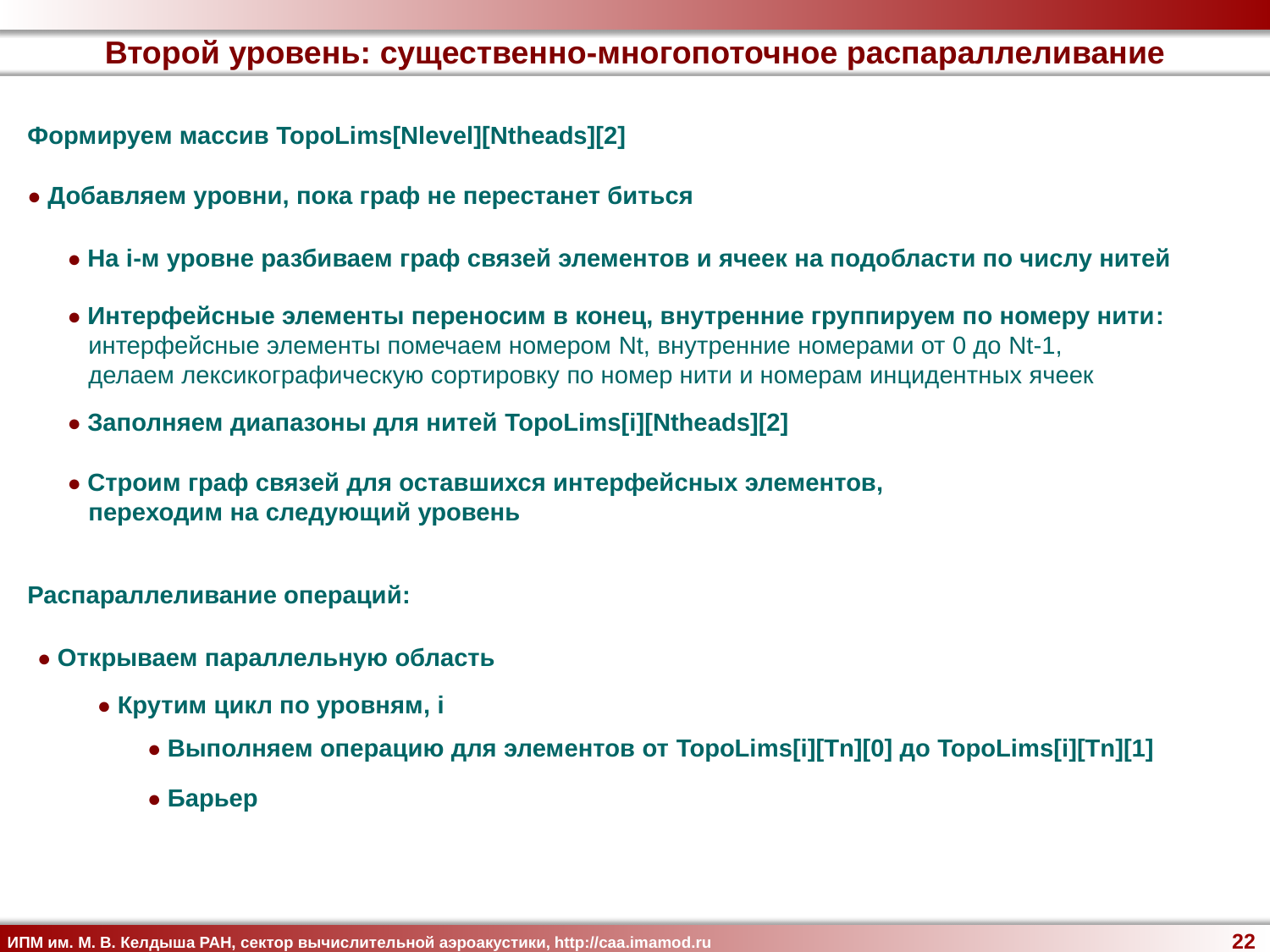

Второй уровень: существенно-многопоточное распараллеливание
Формируем массив TopoLims[Nlevel][Ntheads][2]
● Добавляем уровни, пока граф не перестанет биться
● На i-м уровне разбиваем граф связей элементов и ячеек на подобласти по числу нитей
● Интерфейсные элементы переносим в конец, внутренние группируем по номеру нити:
   интерфейсные элементы помечаем номером Nt, внутренние номерами от 0 до Nt-1,
   делаем лексикографическую сортировку по номер нити и номерам инцидентных ячеек
● Заполняем диапазоны для нитей TopoLims[i][Ntheads][2]
● Строим граф связей для оставшихся интерфейсных элементов,
   переходим на следующий уровень
Распараллеливание операций:
● Открываем параллельную область
● Крутим цикл по уровням, i
● Выполняем операцию для элементов от TopoLims[i][Tn][0] до TopoLims[i][Tn][1]
● Барьер